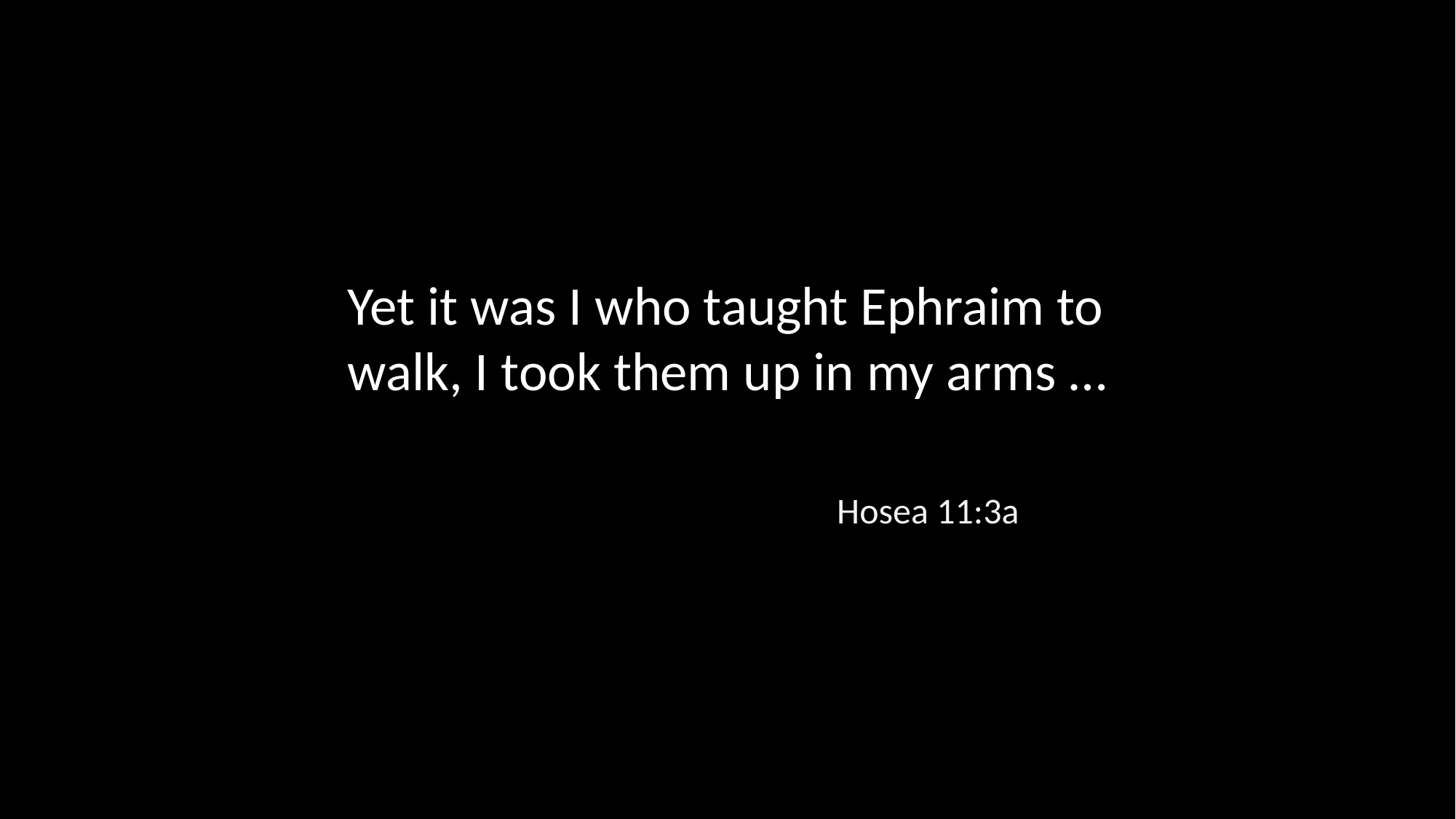

Yet it was I who taught Ephraim to walk, I took them up in my arms …
Hosea 11:3a